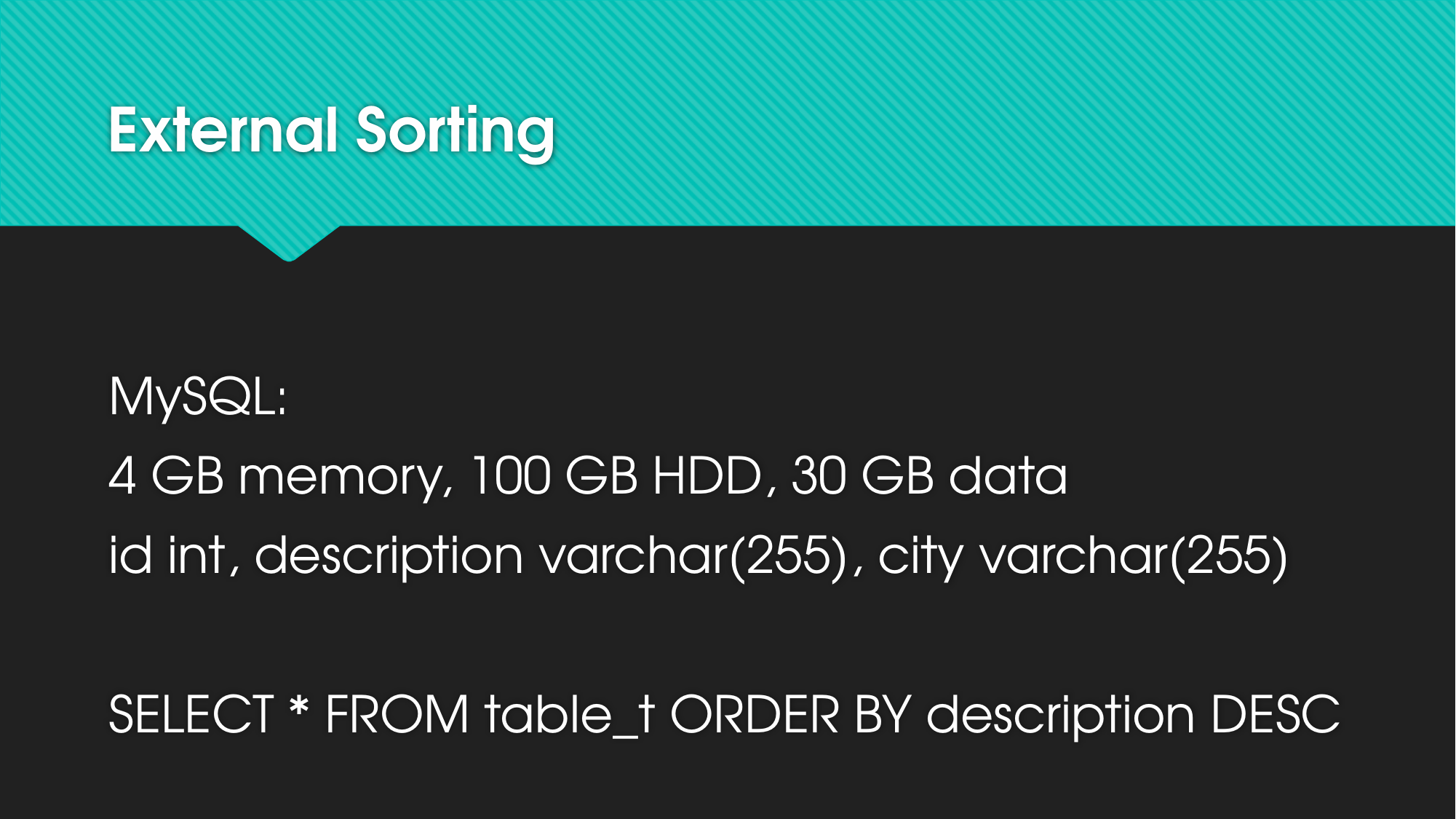

# External Sorting
MySQL:
4 GB memory, 100 GB HDD, 30 GB data
id int, description varchar(255), city varchar(255)

SELECT * FROM table_t ORDER BY description DESC